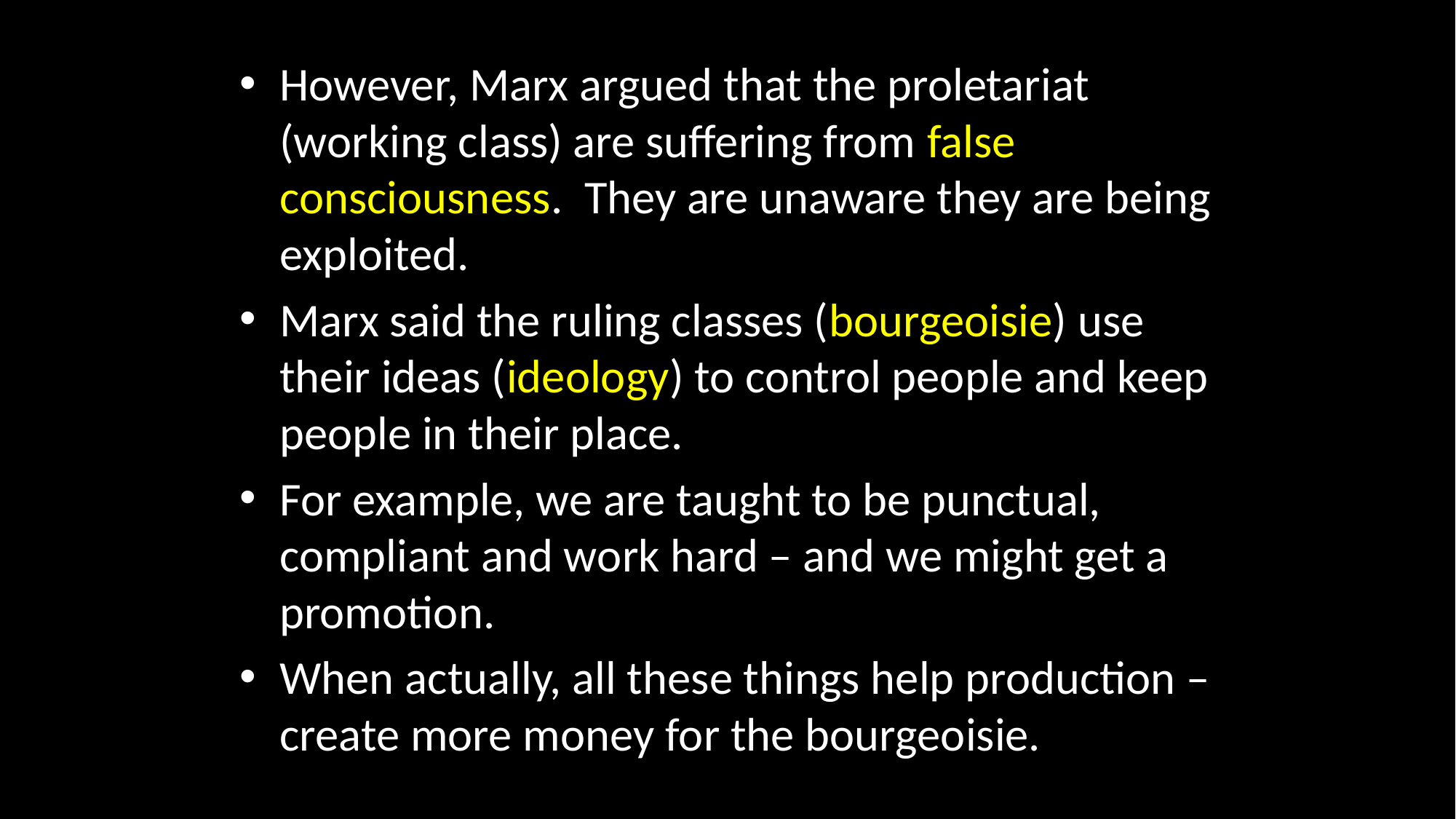

However, Marx argued that the proletariat (working class) are suffering from false consciousness.  They are unaware they are being exploited.
Marx said the ruling classes (bourgeoisie) use their ideas (ideology) to control people and keep people in their place.
For example, we are taught to be punctual, compliant and work hard – and we might get a promotion.
When actually, all these things help production – create more money for the bourgeoisie.